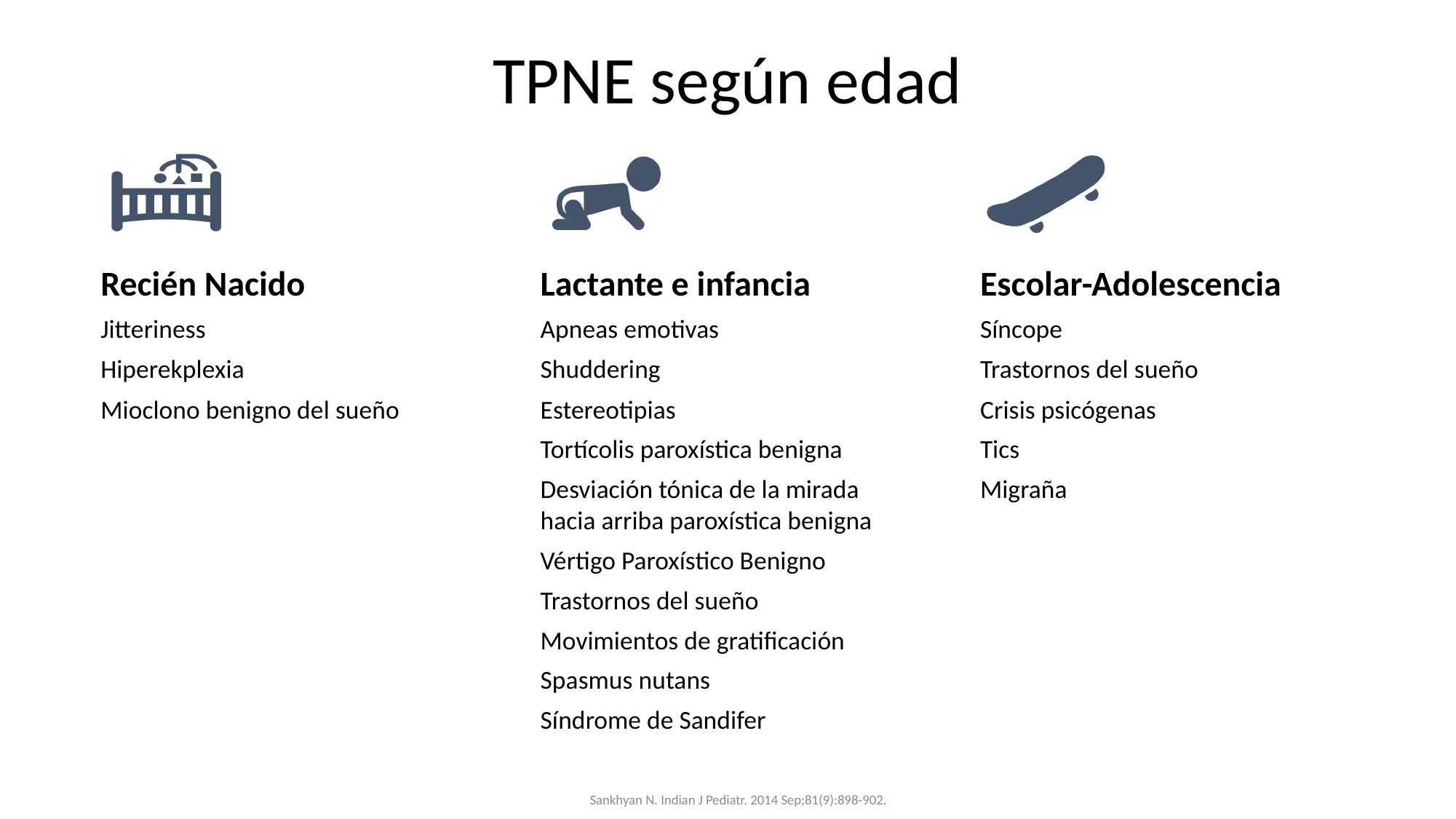

# TPNE según edad
Recién Nacido
Jitteriness
Hiperekplexia
Mioclono benigno del sueño
Lactante e infancia
Apneas emotivas
Shuddering
Estereotipias
Tortícolis paroxística benigna
Desviación tónica de la mirada hacia arriba paroxística benigna
Vértigo Paroxístico Benigno
Trastornos del sueño
Movimientos de gratificación
Spasmus nutans
Síndrome de Sandifer
Escolar-Adolescencia
Síncope
Trastornos del sueño
Crisis psicógenas
Tics
Migraña
Sankhyan N. Indian J Pediatr. 2014 Sep;81(9):898-902.